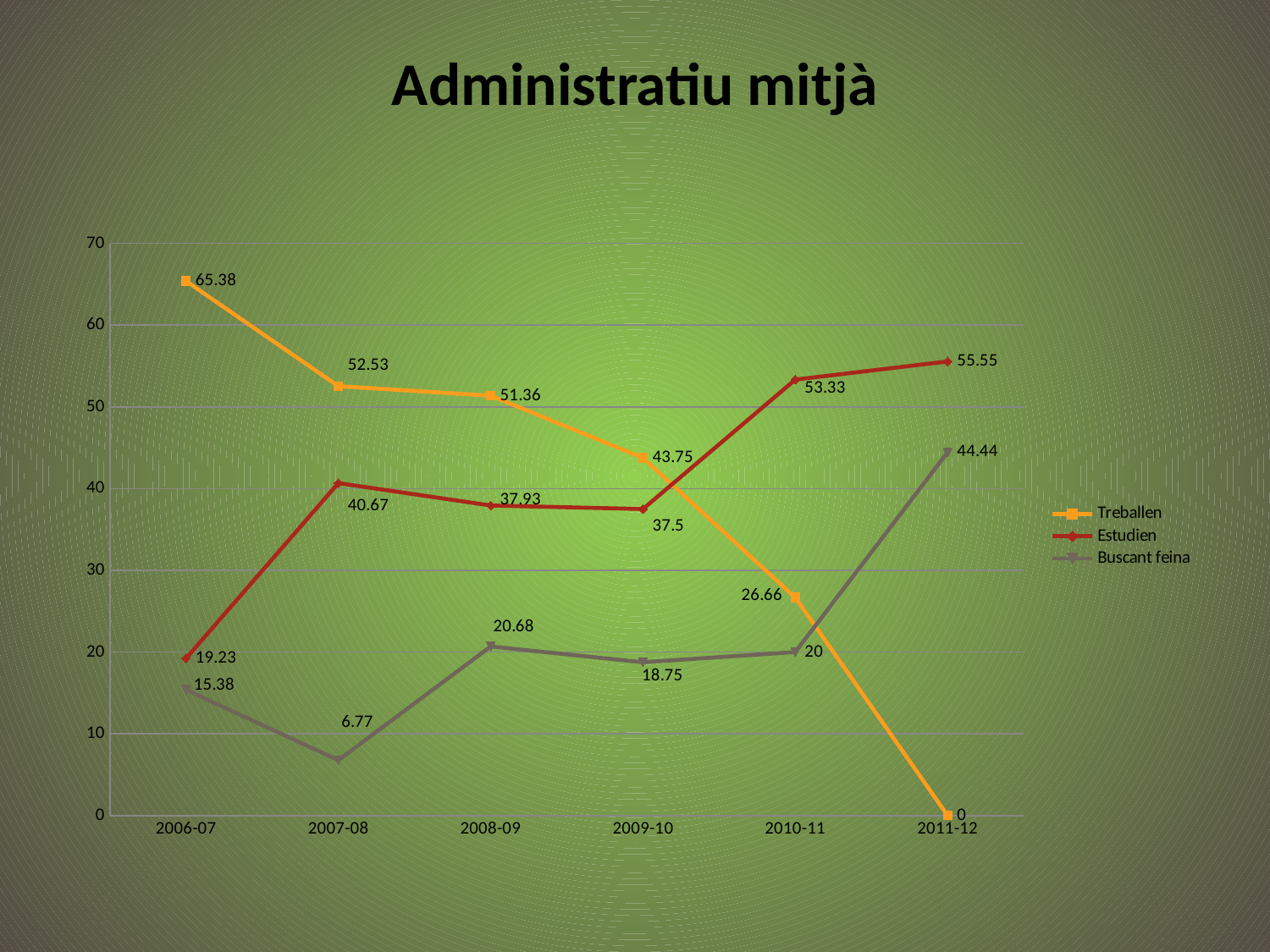

# Administratiu mitjà

### Chart

| Category | Treballen | Estudien  | Buscant feina |
|---|---|---|---|
| 2006-07 | 65.38 | 19.23 | 15.38 |
| 2007-08 | 52.53 | 40.67 | 6.7700000000000005 |
| 2008-09 | 51.36 | 37.93 | 20.68 |
| 2009-10 | 43.75 | 37.5 | 18.75 |
| 2010-11 | 26.66 | 53.33 | 20.0 |
| 2011-12 | 0.0 | 55.55 | 44.44 |